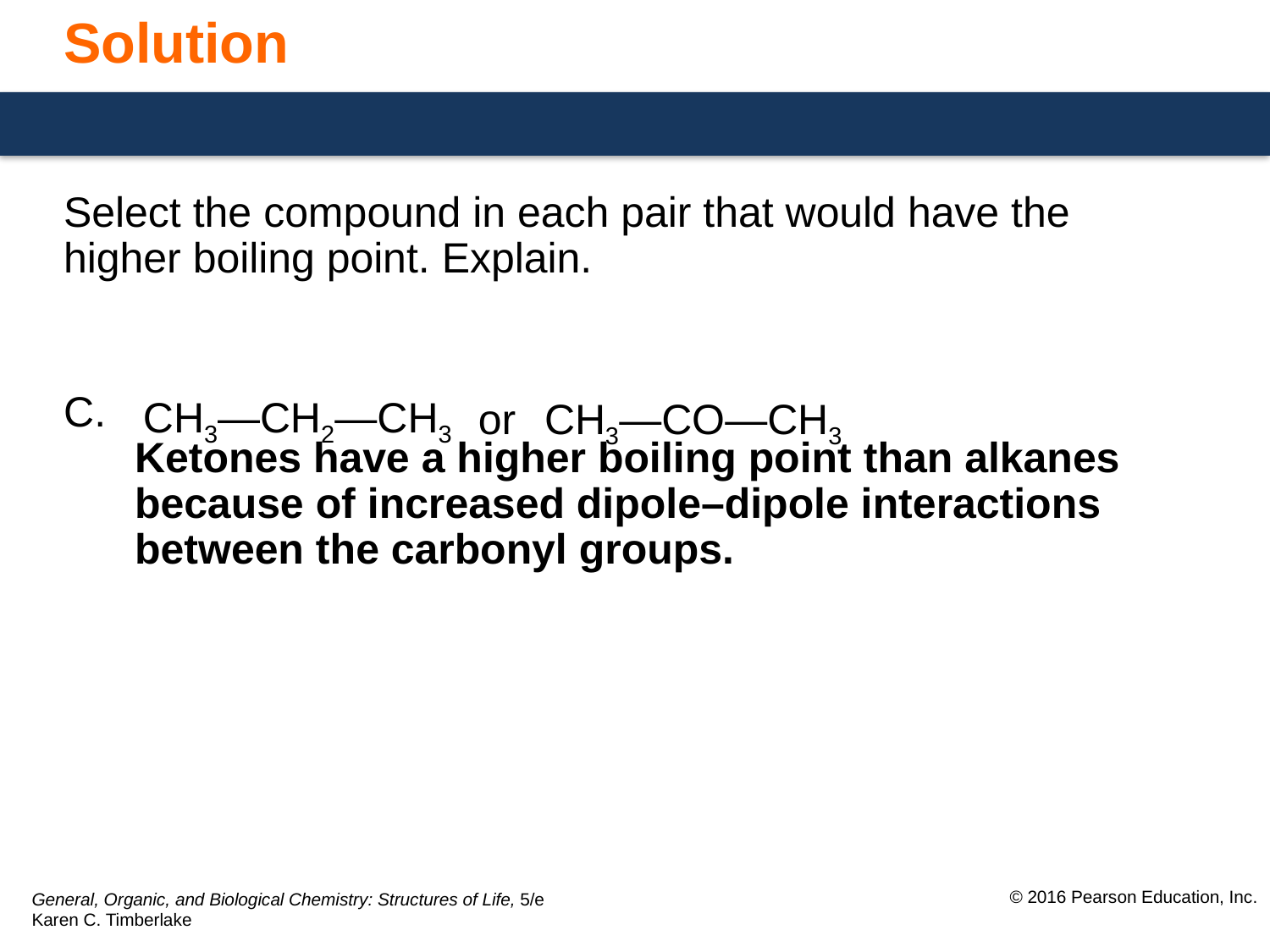

# Solution

Select the compound in each pair that would have the
higher boiling point. Explain.

C.
	Ketones have a higher boiling point than alkanes because of increased dipole–dipole interactions between the carbonyl groups.
CH3—CH2—CH3
or
CH3—CO—CH3